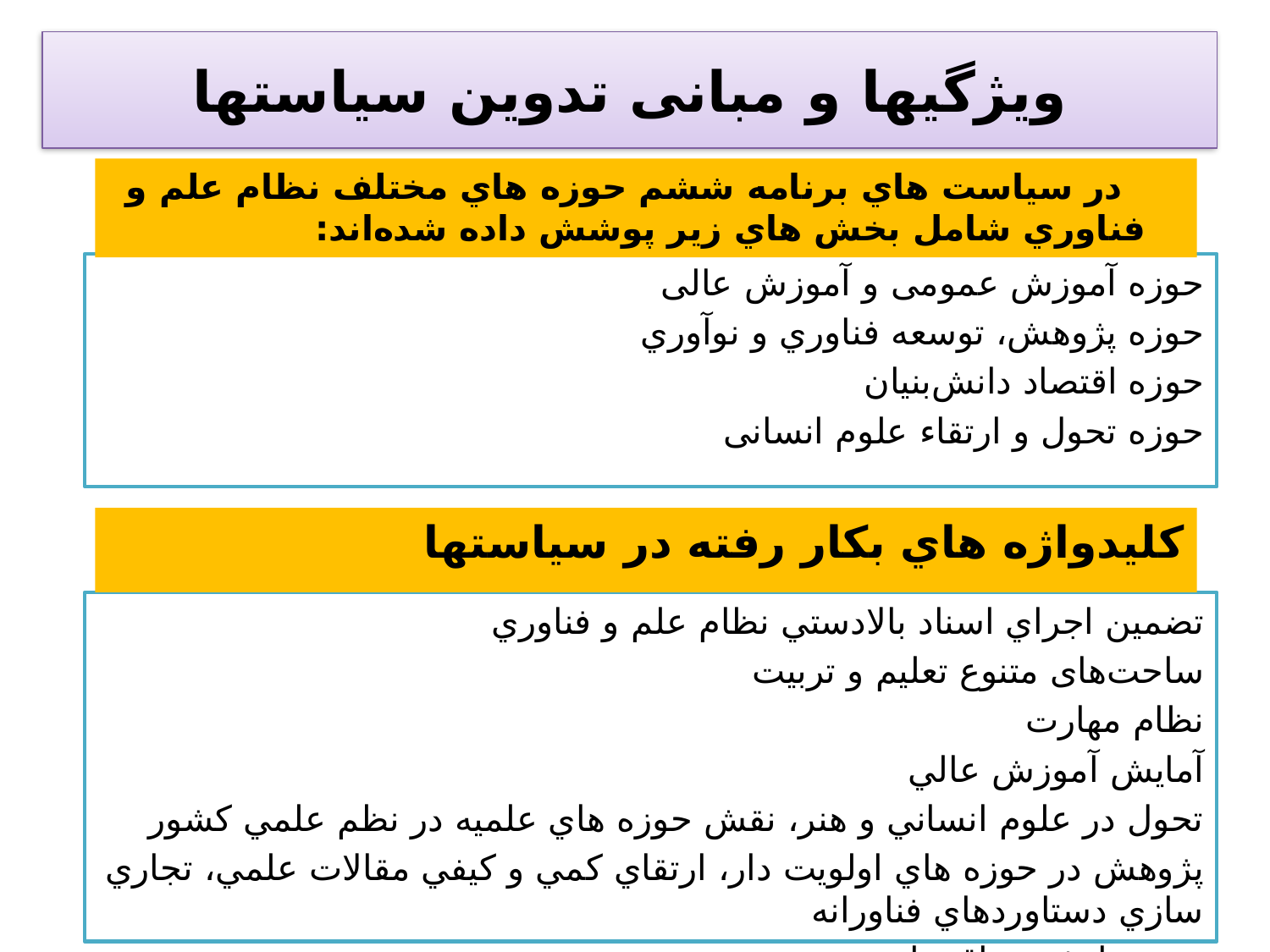

ويژگيها و مبانی تدوین سیاستها
     در سياست هاي برنامه ششم حوزه هاي مختلف نظام علم و فناوري شامل بخش هاي زير پوشش داده شده‌اند:
حوزه آموزش عمومی و آموزش عالی
حوزه پژوهش، توسعه فناوري و نوآوري
حوزه اقتصاد دانش‌بنيان
حوزه تحول و ارتقاء علوم انسانی
كليدواژه هاي بكار رفته در سياستها
تضمين اجراي اسناد بالادستي نظام علم و فناوري
ساحت‌های متنوع تعليم و تربيت
نظام مهارت
آمايش آموزش عالي
تحول در علوم انساني و هنر، نقش حوزه هاي علميه در نظم علمي كشور
پژوهش در حوزه هاي اولويت دار، ارتقاي كمي و كيفي مقالات علمي، تجاري سازي دستاوردهاي فناورانه
سهم دانش در اقتصاد
5